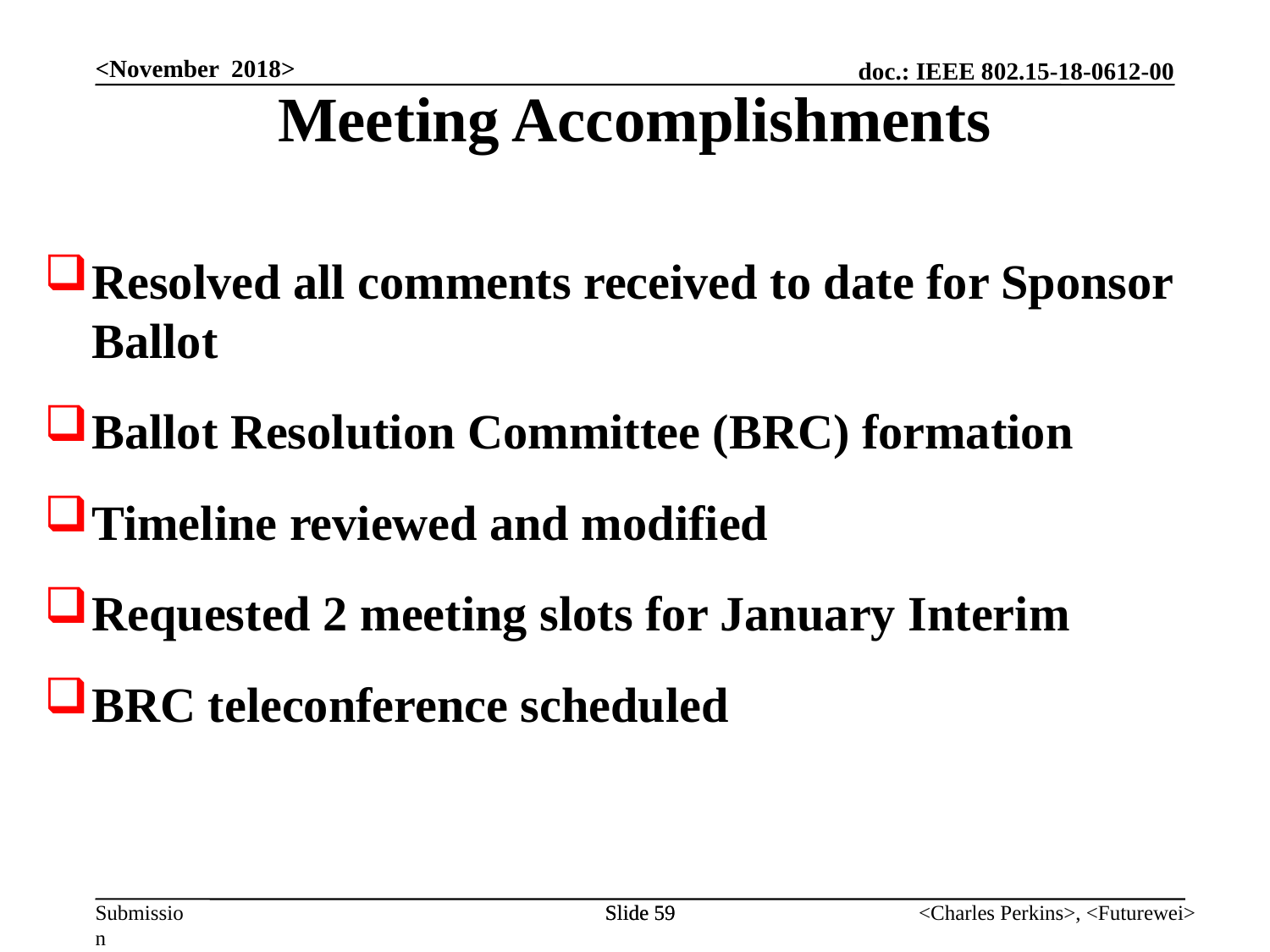

<November  2018>
Meeting Accomplishments
Resolved all comments received to date for Sponsor Ballot
Ballot Resolution Committee (BRC) formation
Timeline reviewed and modified
Requested 2 meeting slots for January Interim
BRC teleconference scheduled

Slide 59
Slide 59
<Charles Perkins>, <Futurewei>